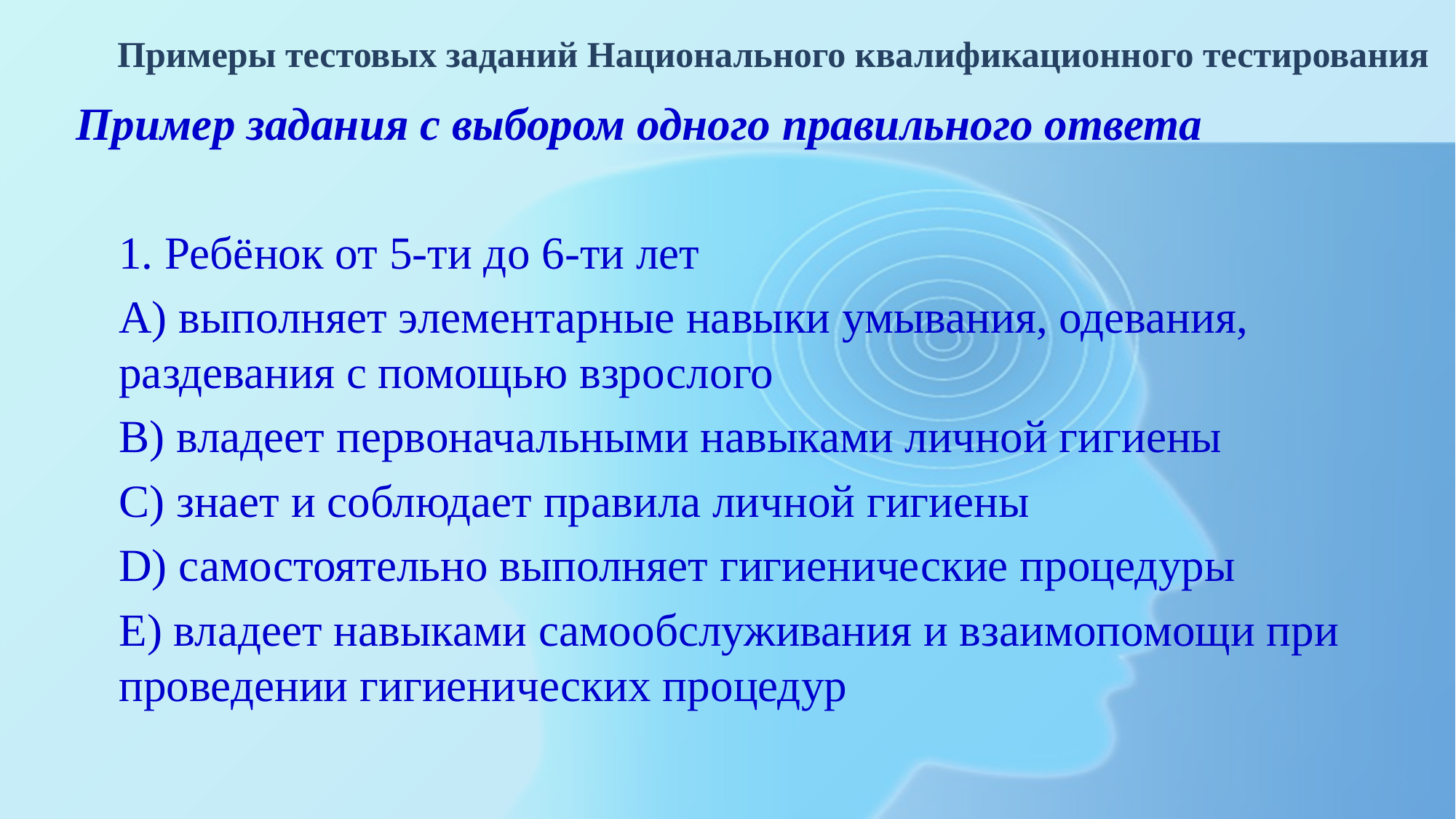

Примеры тестовых заданий Национального квалификационного тестирования
Пример задания с выбором одного правильного ответа

1. Ребёнок от 5-ти до 6-ти лет
A) выполняет элементарные навыки умывания, одевания, раздевания с помощью взрослого
B) владеет первоначальными навыками личной гигиены
C) знает и соблюдает правила личной гигиены
D) самостоятельно выполняет гигиенические процедуры
E) владеет навыками самообслуживания и взаимопомощи при проведении гигиенических процедур